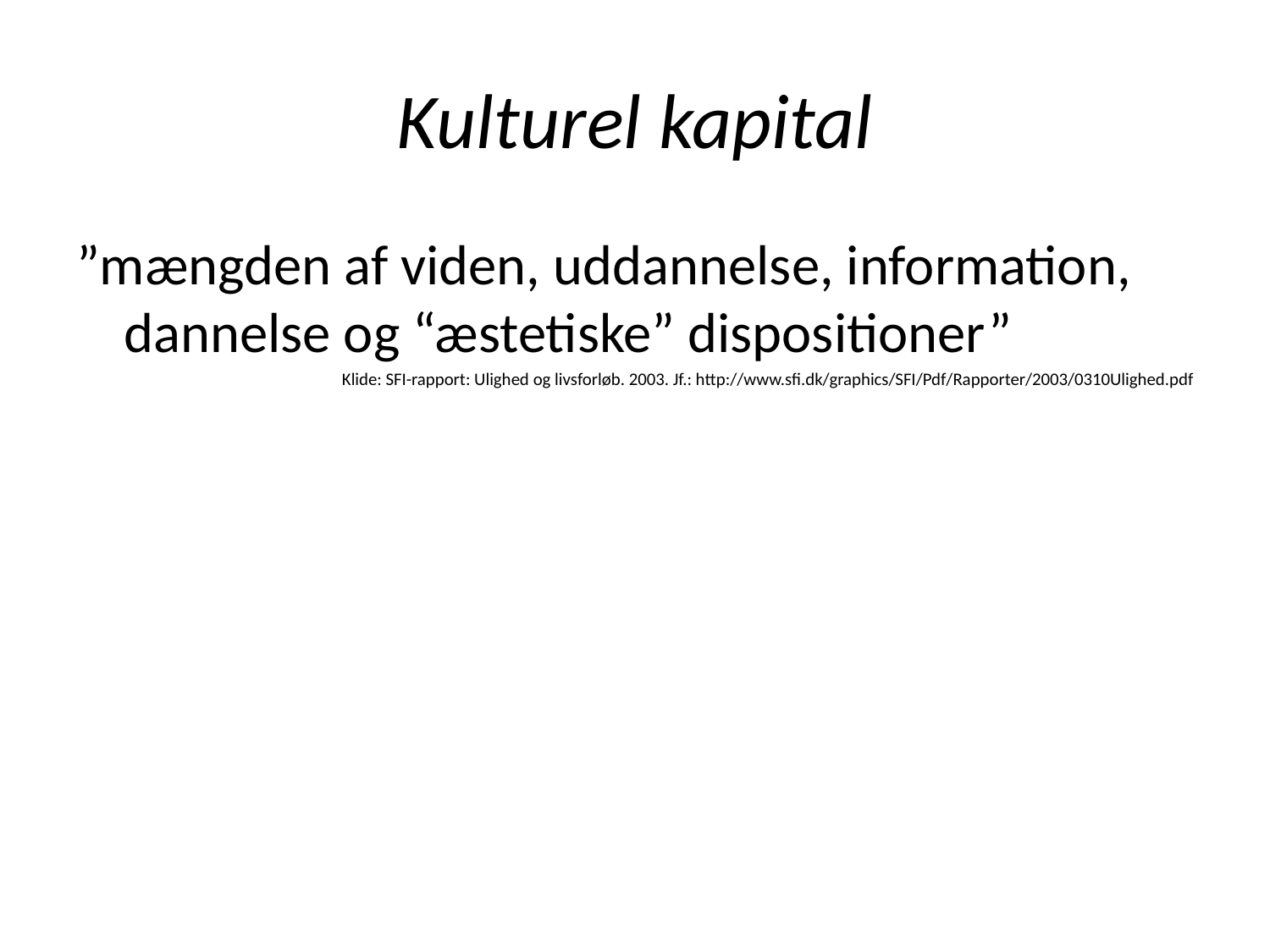

# Kulturel kapital
”mængden af viden, uddannelse, information, dannelse og “æstetiske” dispositioner”
Klide: SFI-rapport: Ulighed og livsforløb. 2003. Jf.: http://www.sfi.dk/graphics/SFI/Pdf/Rapporter/2003/0310Ulighed.pdf